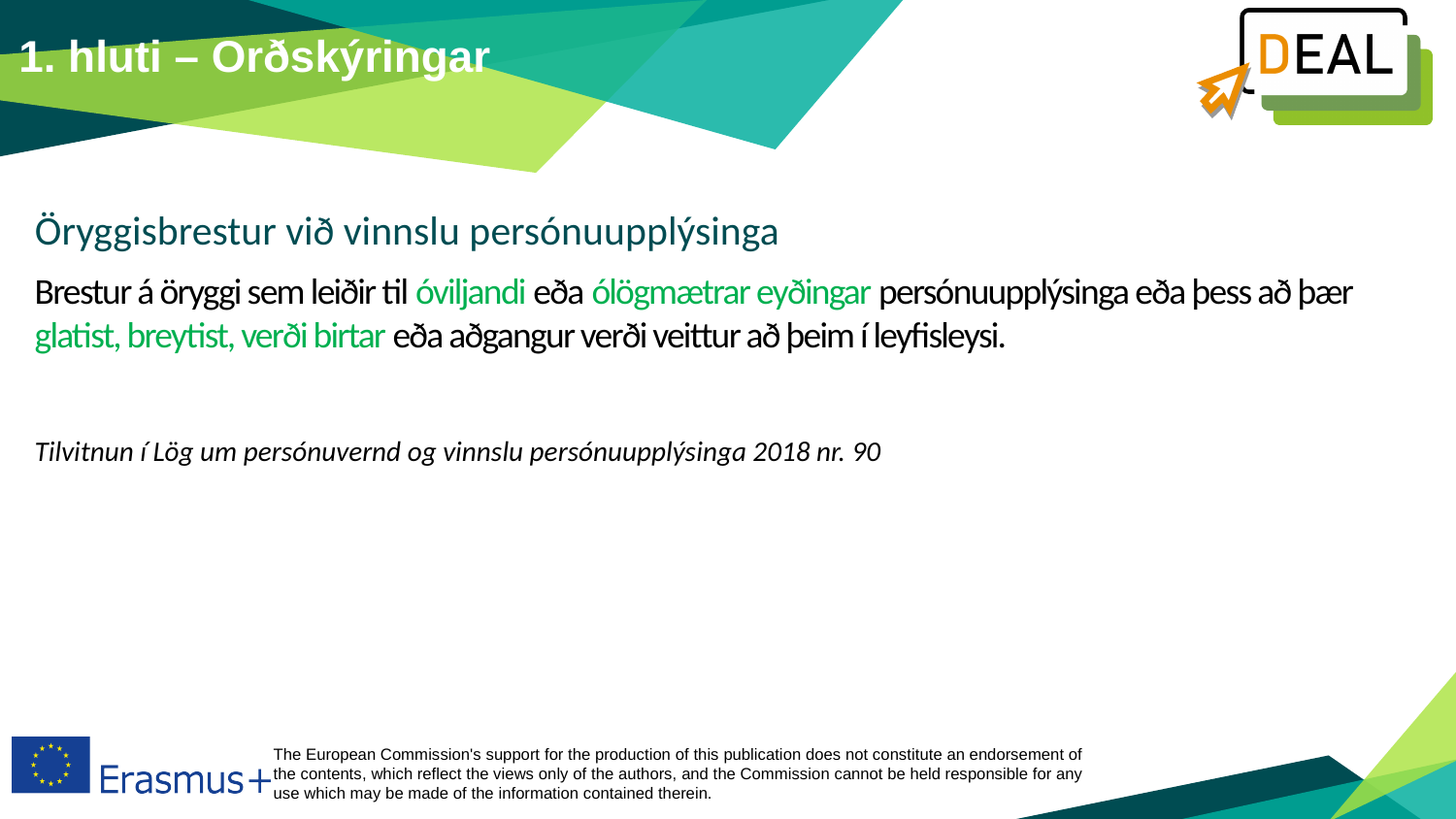

1. hluti – Orðskýringar
Öryggisbrestur við vinnslu persónuupplýsinga
Brestur á öryggi sem leiðir til óviljandi eða ólögmætrar eyðingar persónuupplýsinga eða þess að þær glatist, breytist, verði birtar eða aðgangur verði veittur að þeim í leyfisleysi.

Tilvitnun í Lög um persónuvernd og vinnslu persónuupplýsinga 2018 nr. 90